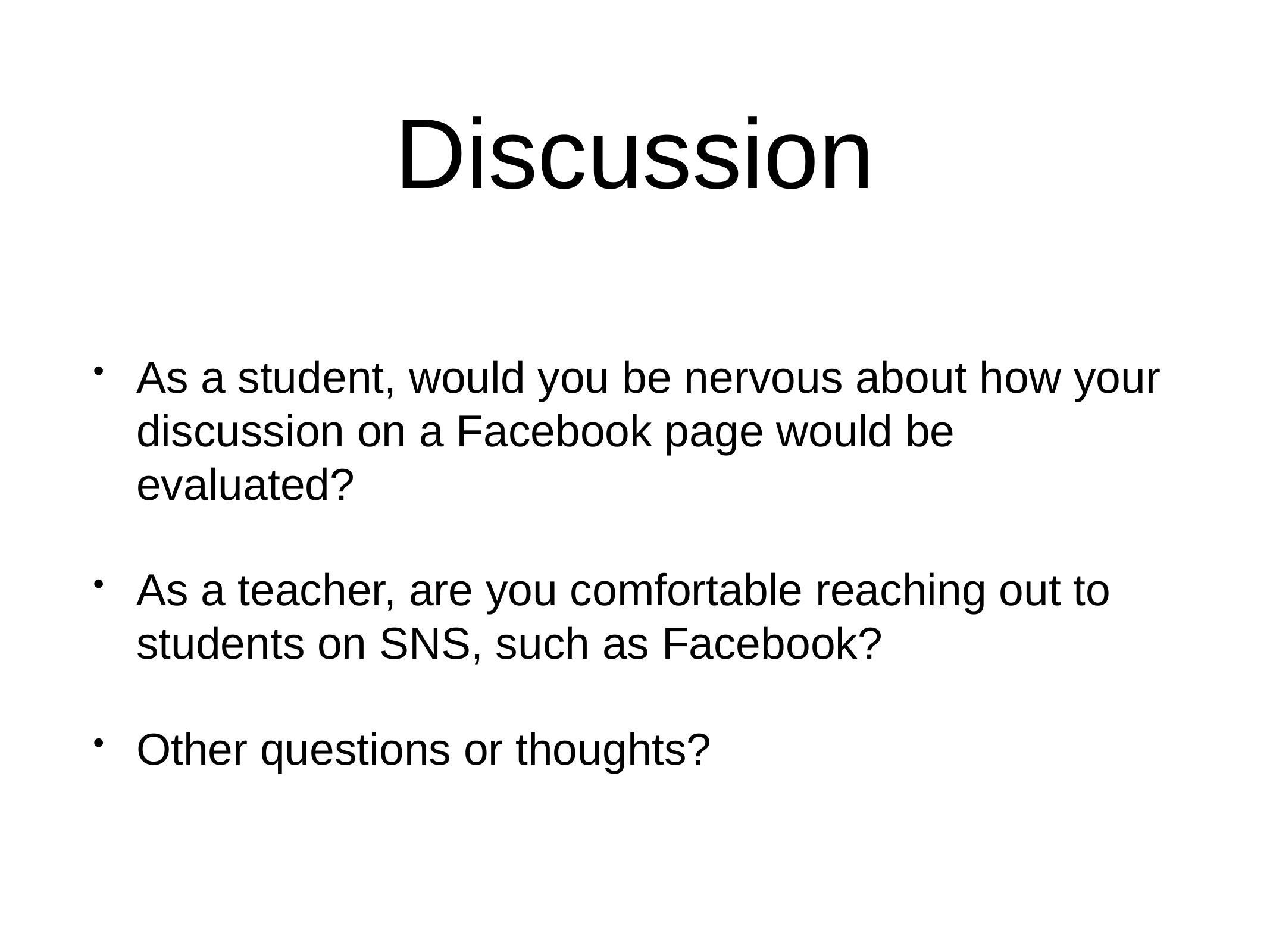

# Discussion
As a student, would you be nervous about how your discussion on a Facebook page would be evaluated?
As a teacher, are you comfortable reaching out to students on SNS, such as Facebook?
Other questions or thoughts?